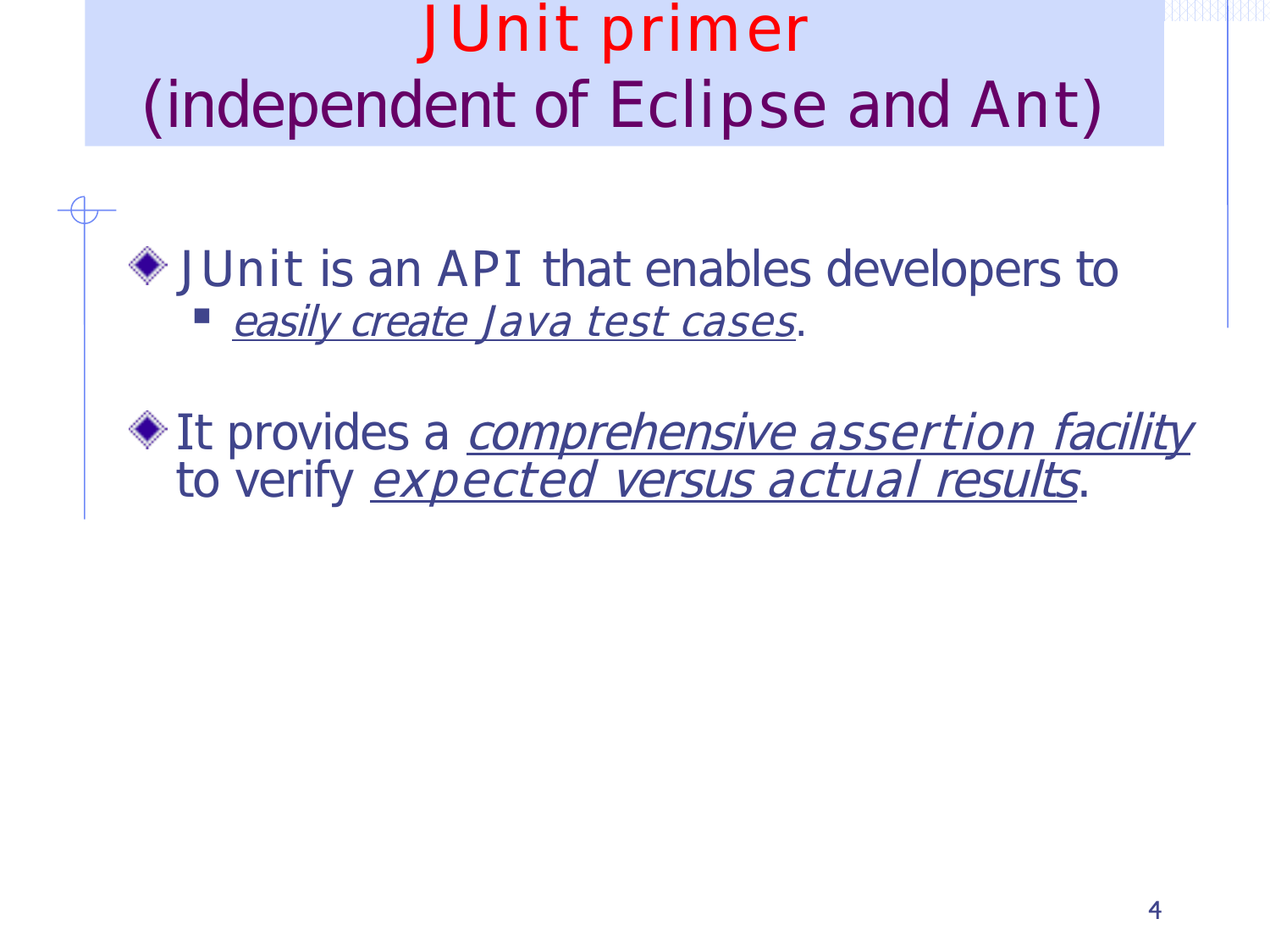

# JUnit primer (independent of Eclipse and Ant)

JUnit is an API that enables developers to
easily create Java test cases.

It provides a comprehensive assertion facility  to verify expected versus actual results.
4